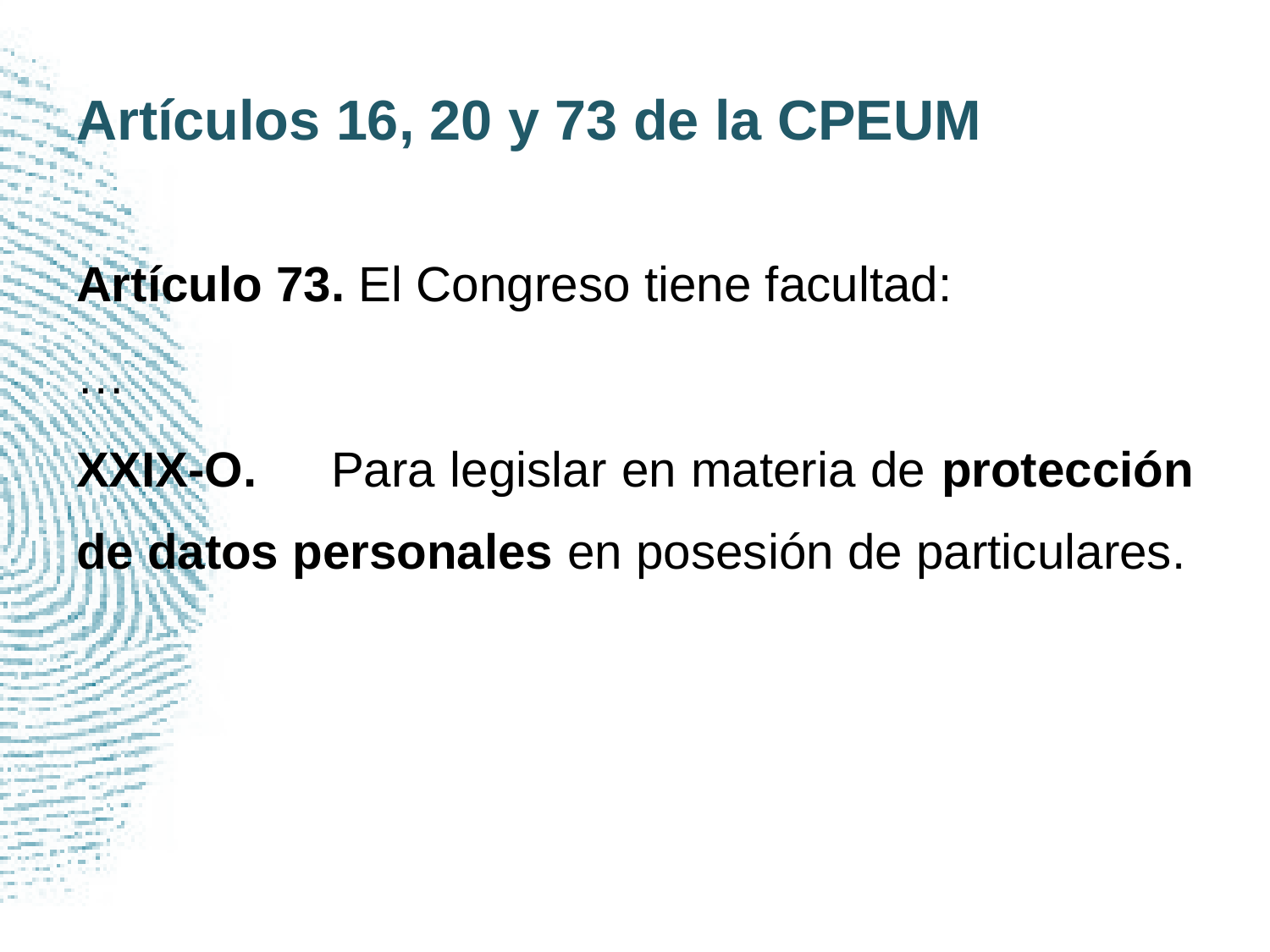

# Artículos 16, 20 y 73 de la CPEUM
Artículo 73. El Congreso tiene facultad:
…
XXIX-O. 	Para legislar en materia de protección de datos personales en posesión de particulares.